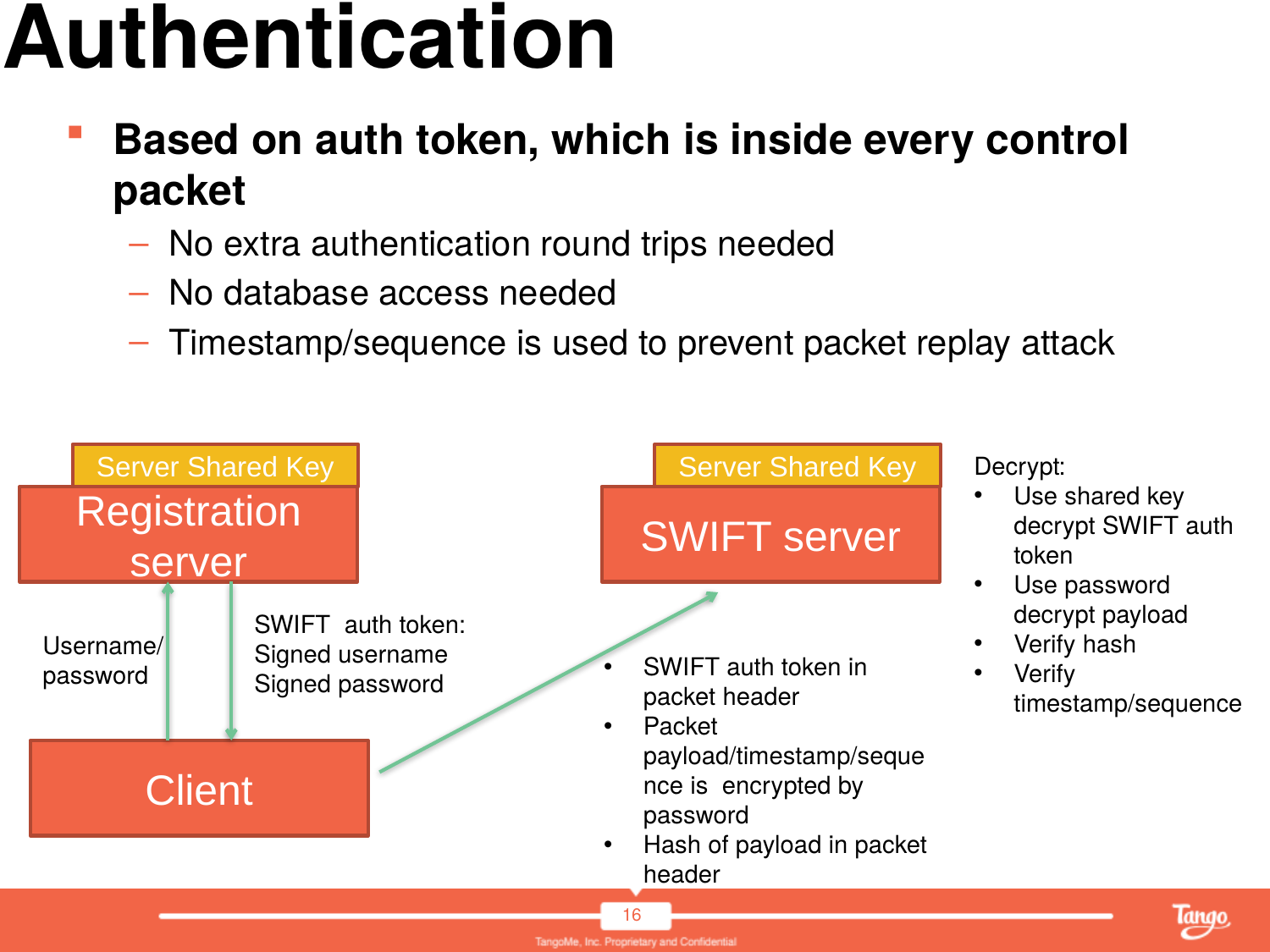

# Authentication
Based on auth token, which is inside every control packet
No extra authentication round trips needed
No database access needed
Timestamp/sequence is used to prevent packet replay attack
Server Shared Key
Server Shared Key
Decrypt:
Use shared key decrypt SWIFT auth token
Use password decrypt payload
Verify hash
Verify timestamp/sequence
Registration server
SWIFT server
SWIFT  auth token:
Signed username
Signed password
Username/
password
SWIFT auth token in packet header
Packet payload/timestamp/sequence is  encrypted by password
Hash of payload in packet header
Client